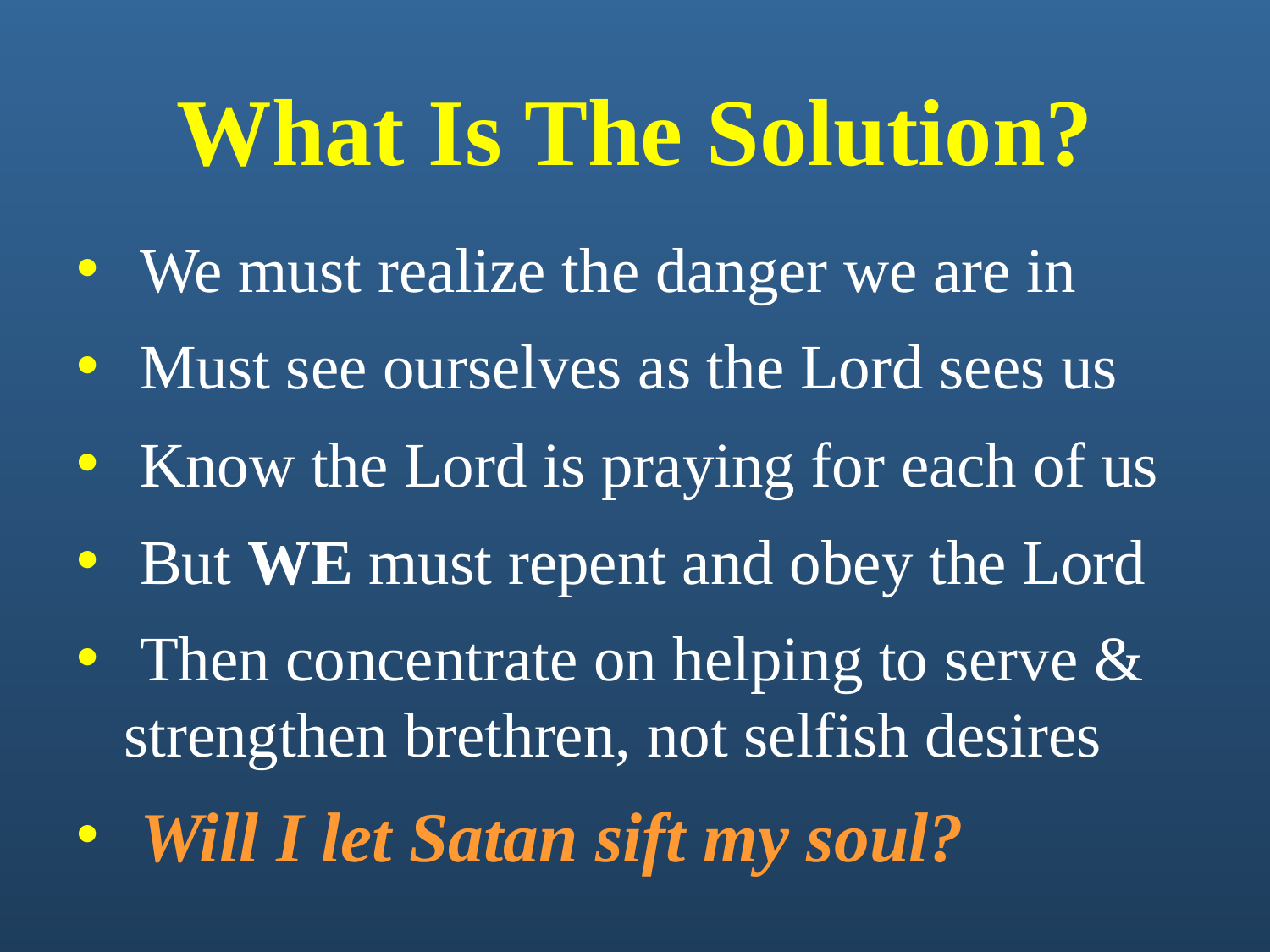

# What Is The Solution?
 We must realize the danger we are in
 Must see ourselves as the Lord sees us
 Know the Lord is praying for each of us
 But we must repent and obey the Lord
 Then concentrate on helping to serve & strengthen brethren, not selfish desires
 Will I let Satan sift my soul?